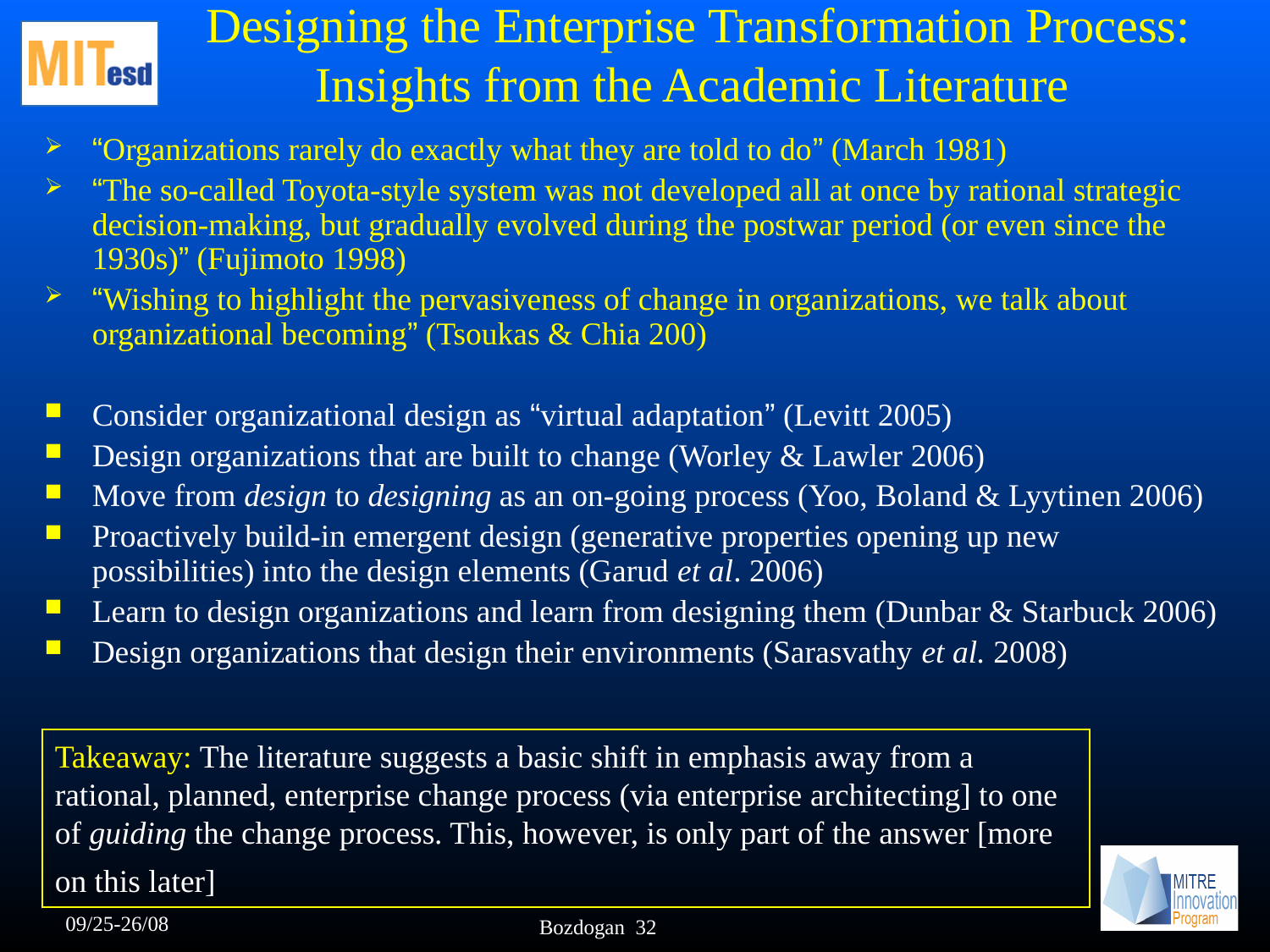

# Designing the Enterprise Transformation Process: Insights from the Academic Literature
“Organizations rarely do exactly what they are told to do” (March 1981)
“The so-called Toyota-style system was not developed all at once by rational strategic decision-making, but gradually evolved during the postwar period (or even since the 1930s)” (Fujimoto 1998)
“Wishing to highlight the pervasiveness of change in organizations, we talk about organizational becoming” (Tsoukas & Chia 200)

Consider organizational design as “virtual adaptation” (Levitt 2005)
Design organizations that are built to change (Worley & Lawler 2006)
Move from design to designing as an on-going process (Yoo, Boland & Lyytinen 2006)
Proactively build-in emergent design (generative properties opening up new possibilities) into the design elements (Garud et al. 2006)
Learn to design organizations and learn from designing them (Dunbar & Starbuck 2006)
Design organizations that design their environments (Sarasvathy et al. 2008)
Takeaway: The literature suggests a basic shift in emphasis away from a rational, planned, enterprise change process (via enterprise architecting] to one of guiding the change process. This, however, is only part of the answer [more on this later]

09/25-26/08

Bozdogan  32